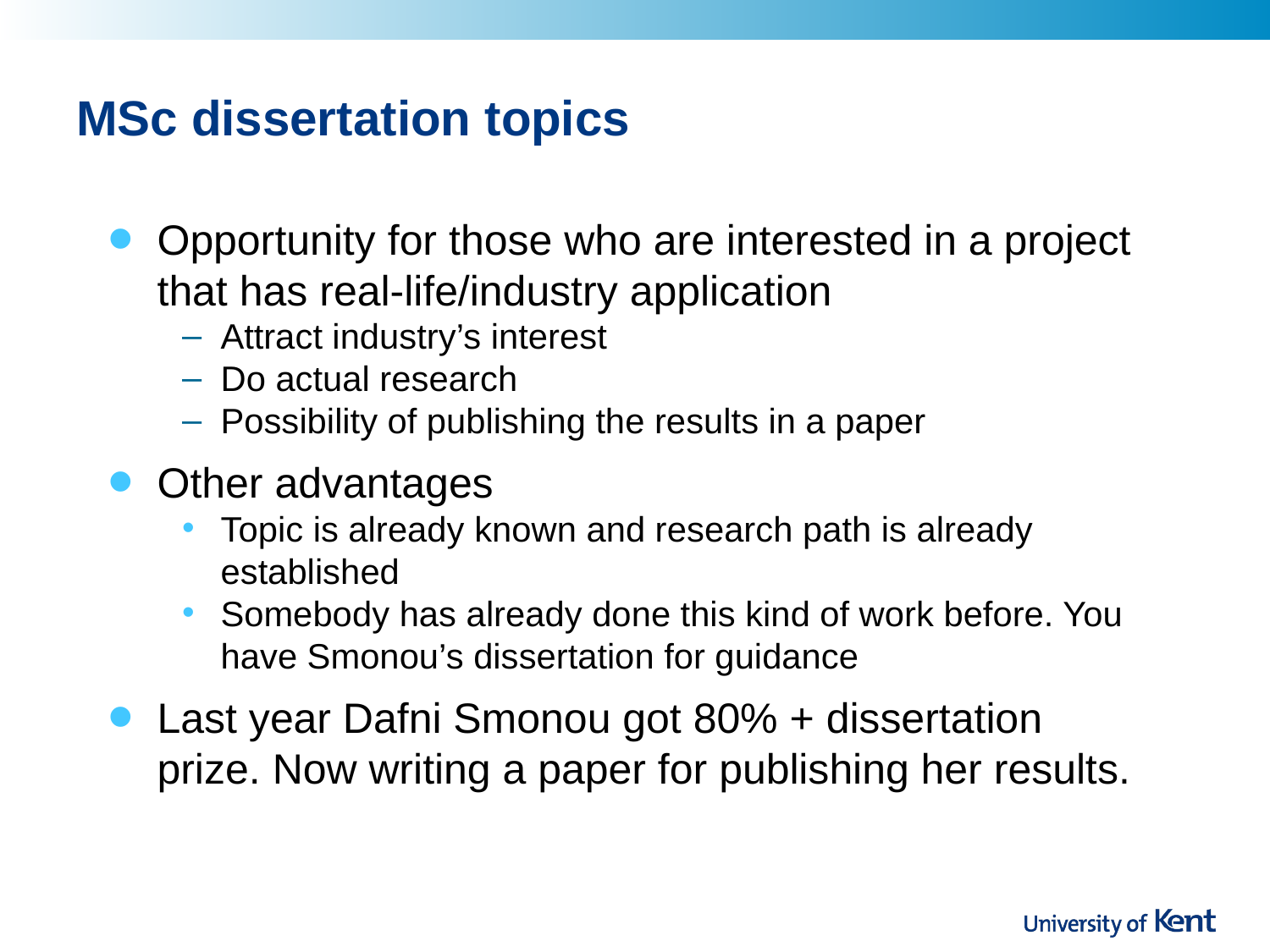

# MSc dissertation topics
Opportunity for those who are interested in a project that has real-life/industry application
Attract industry’s interest
Do actual research
Possibility of publishing the results in a paper
Other advantages
Topic is already known and research path is already established
Somebody has already done this kind of work before. You have Smonou’s dissertation for guidance
Last year Dafni Smonou got 80% + dissertation prize. Now writing a paper for publishing her results.